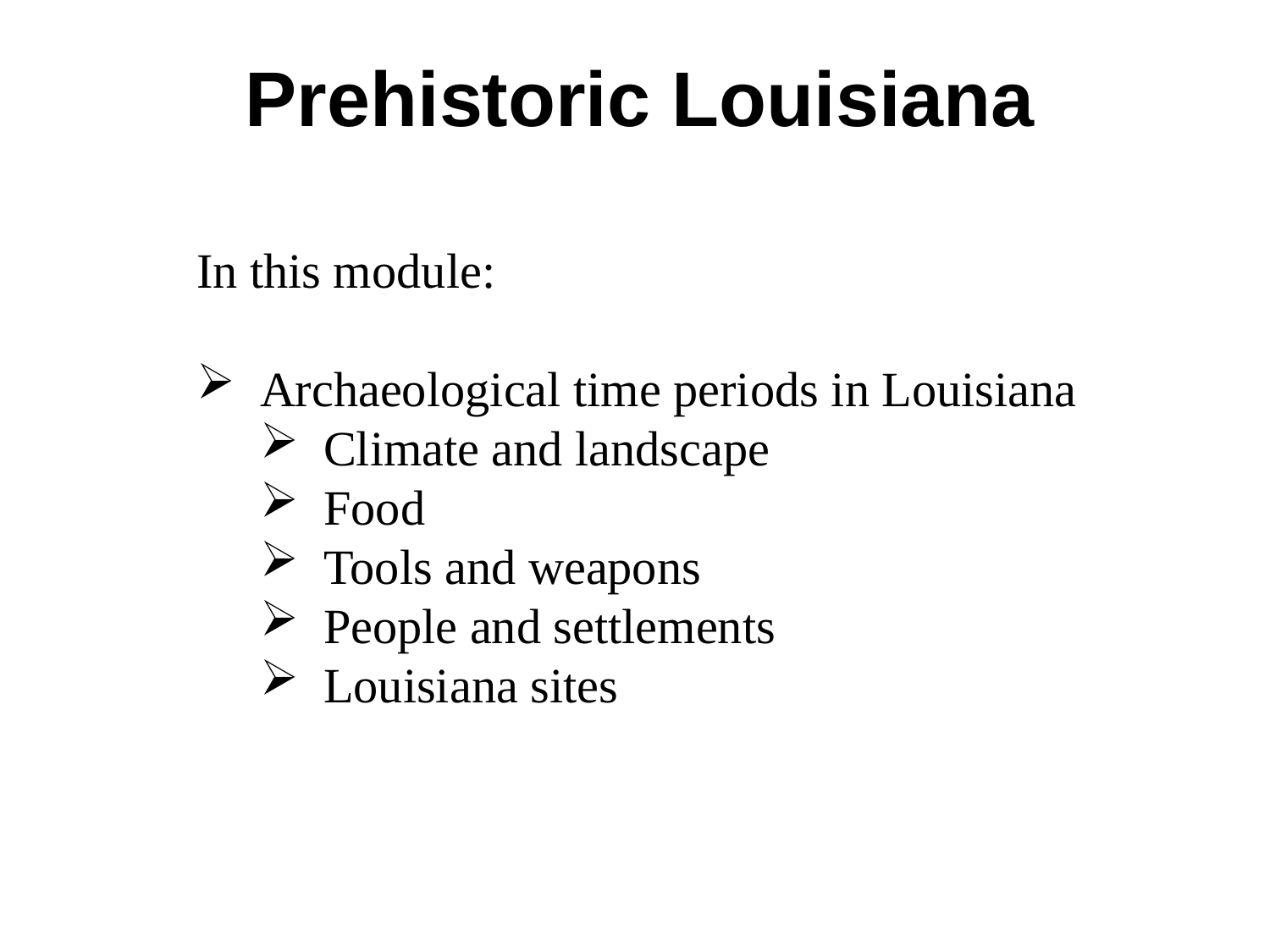

# Prehistoric Louisiana
In this module:

Archaeological time periods in Louisiana
Climate and landscape
Food
Tools and weapons
People and settlements
Louisiana sites